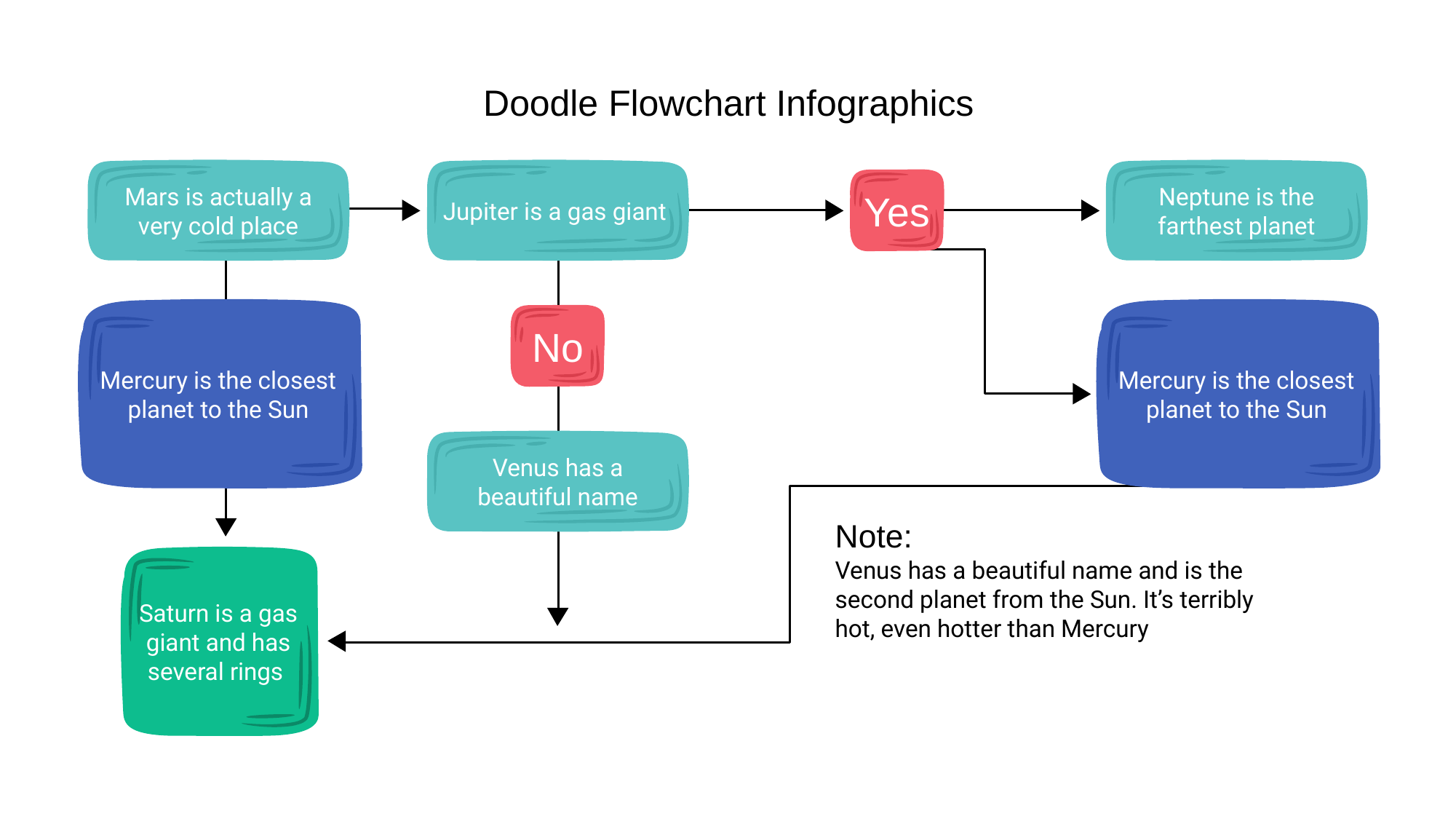

# Doodle Flowchart Infographics
Mars is actually a very cold place

Jupiter is a gas giant

Neptune is the farthest planet

Yes

Mercury is the closest planet to the Sun

Mercury is the closest planet to the Sun

No

Venus has a beautiful name

Note:
Venus has a beautiful name and is the second planet from the Sun. It’s terribly hot, even hotter than Mercury
Saturn is a gas giant and has several rings